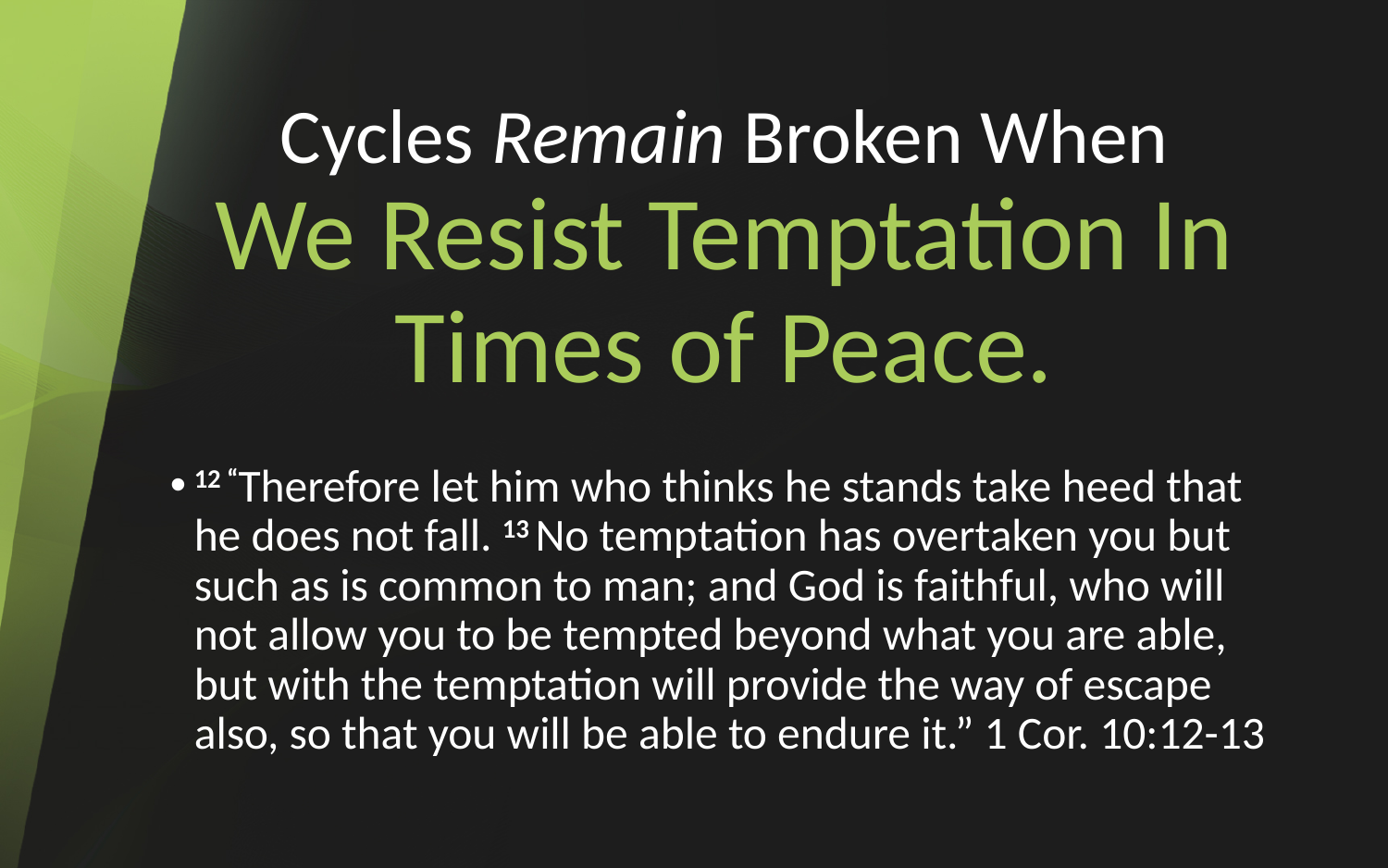

# Cycles Remain Broken When We Resist Temptation In Times of Peace.
12 “Therefore let him who thinks he stands take heed that he does not fall. 13 No temptation has overtaken you but such as is common to man; and God is faithful, who will not allow you to be tempted beyond what you are able, but with the temptation will provide the way of escape also, so that you will be able to endure it.” 1 Cor. 10:12-13